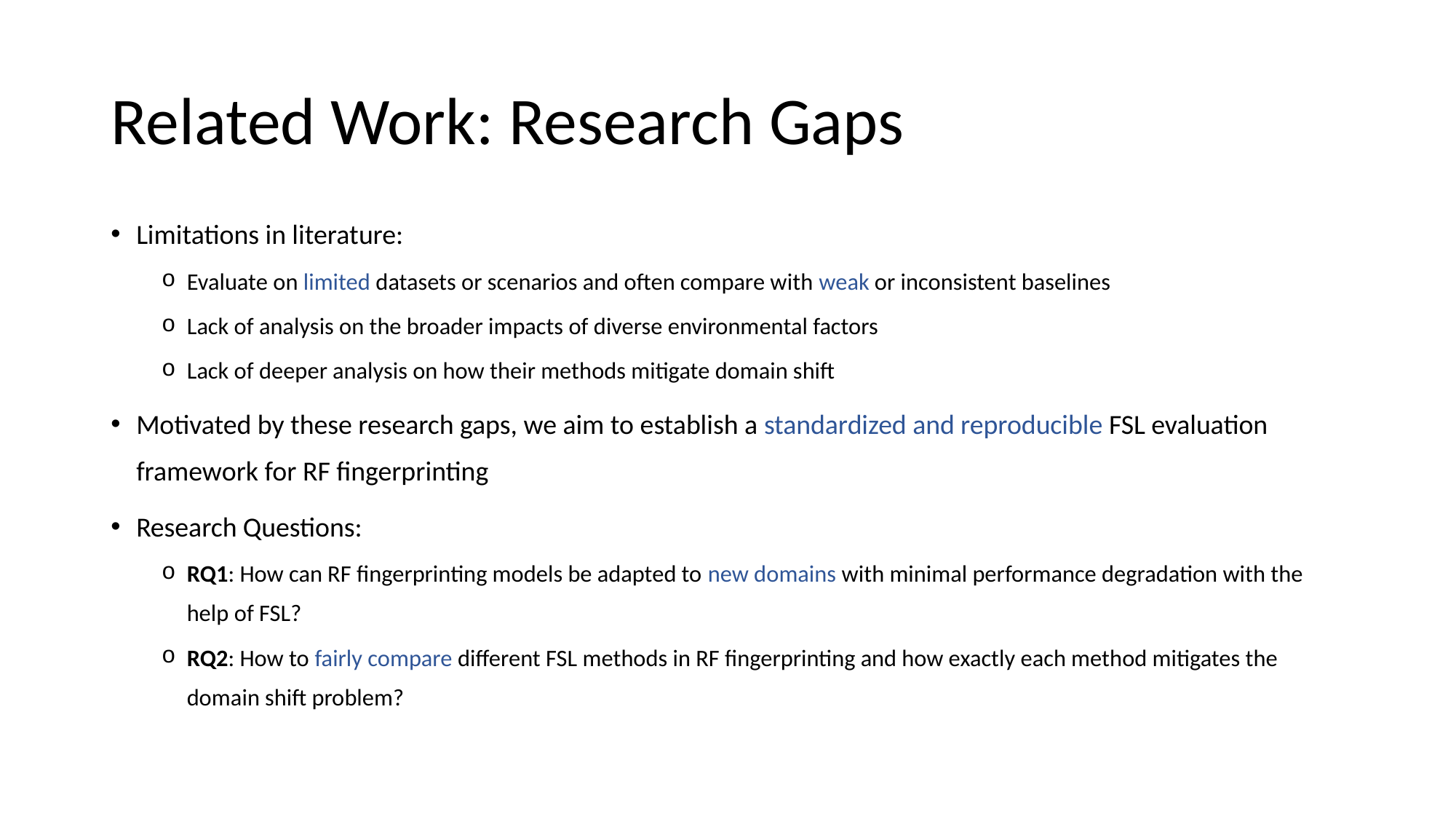

# Related Work: Research Gaps
Limitations in literature:
Evaluate on limited datasets or scenarios and often compare with weak or inconsistent baselines
Lack of analysis on the broader impacts of diverse environmental factors
Lack of deeper analysis on how their methods mitigate domain shift
Motivated by these research gaps, we aim to establish a standardized and reproducible FSL evaluation framework for RF fingerprinting
Research Questions:
RQ1: How can RF fingerprinting models be adapted to new domains with minimal performance degradation with the help of FSL?
RQ2: How to fairly compare different FSL methods in RF fingerprinting and how exactly each method mitigates the domain shift problem?